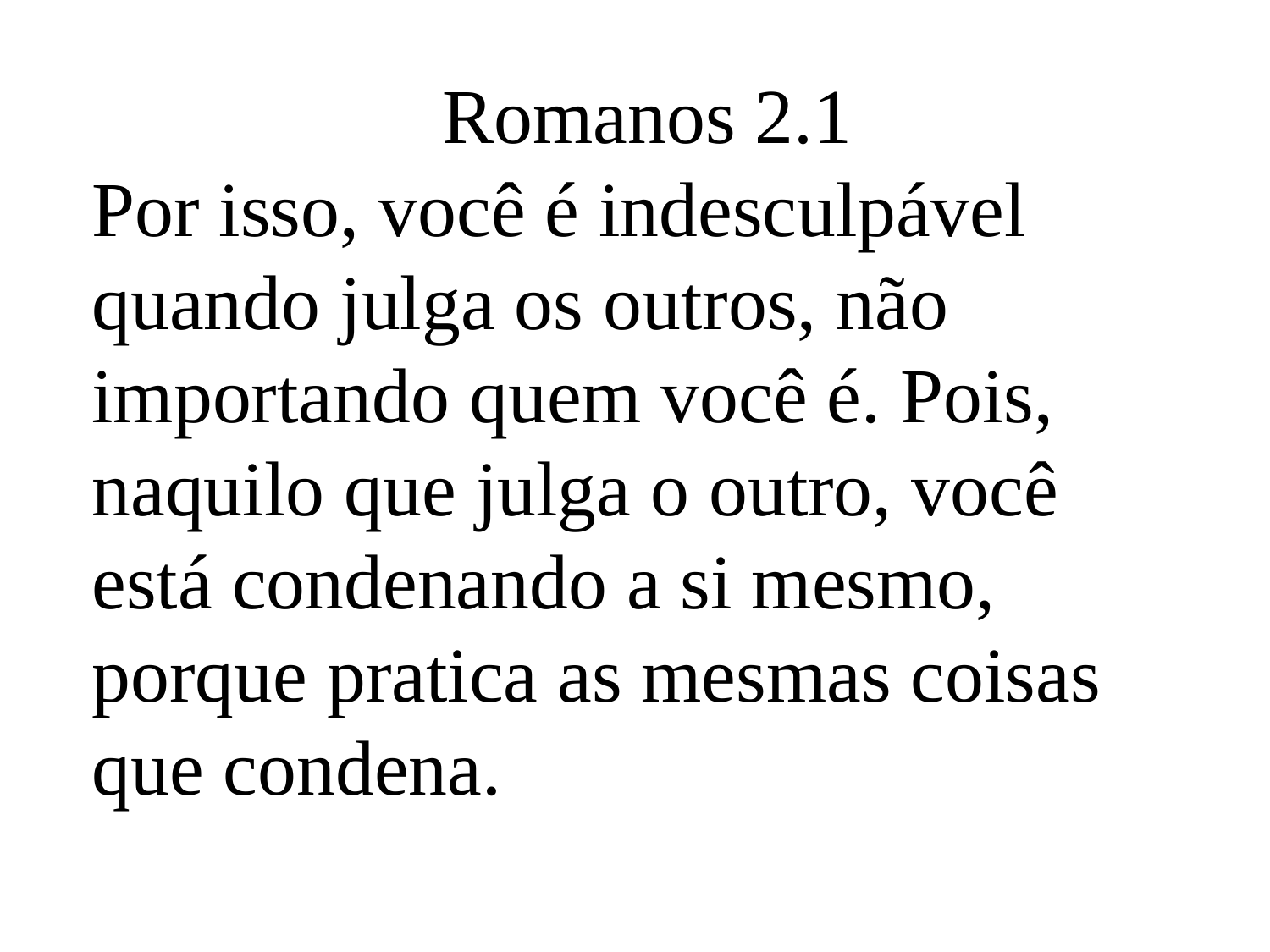

Romanos 2.1
Por isso, você é indesculpável quando julga os outros, não importando quem você é. Pois, naquilo que julga o outro, você está condenando a si mesmo, porque pratica as mesmas coisas que condena.